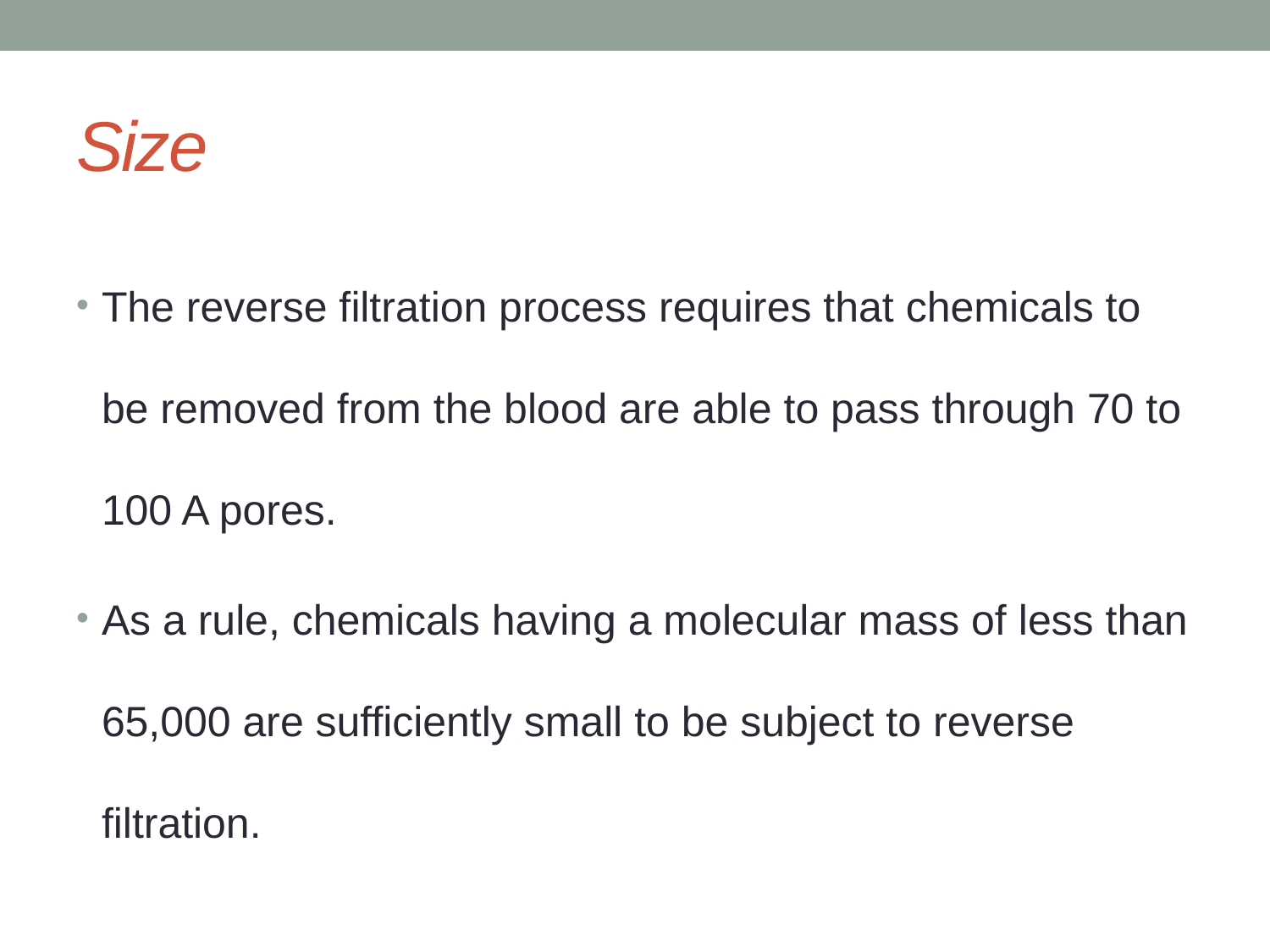

# Size
The reverse filtration process requires that chemicals to be removed from the blood are able to pass through 70 to 100 A pores.
As a rule, chemicals having a molecular mass of less than 65,000 are sufficiently small to be subject to reverse filtration.